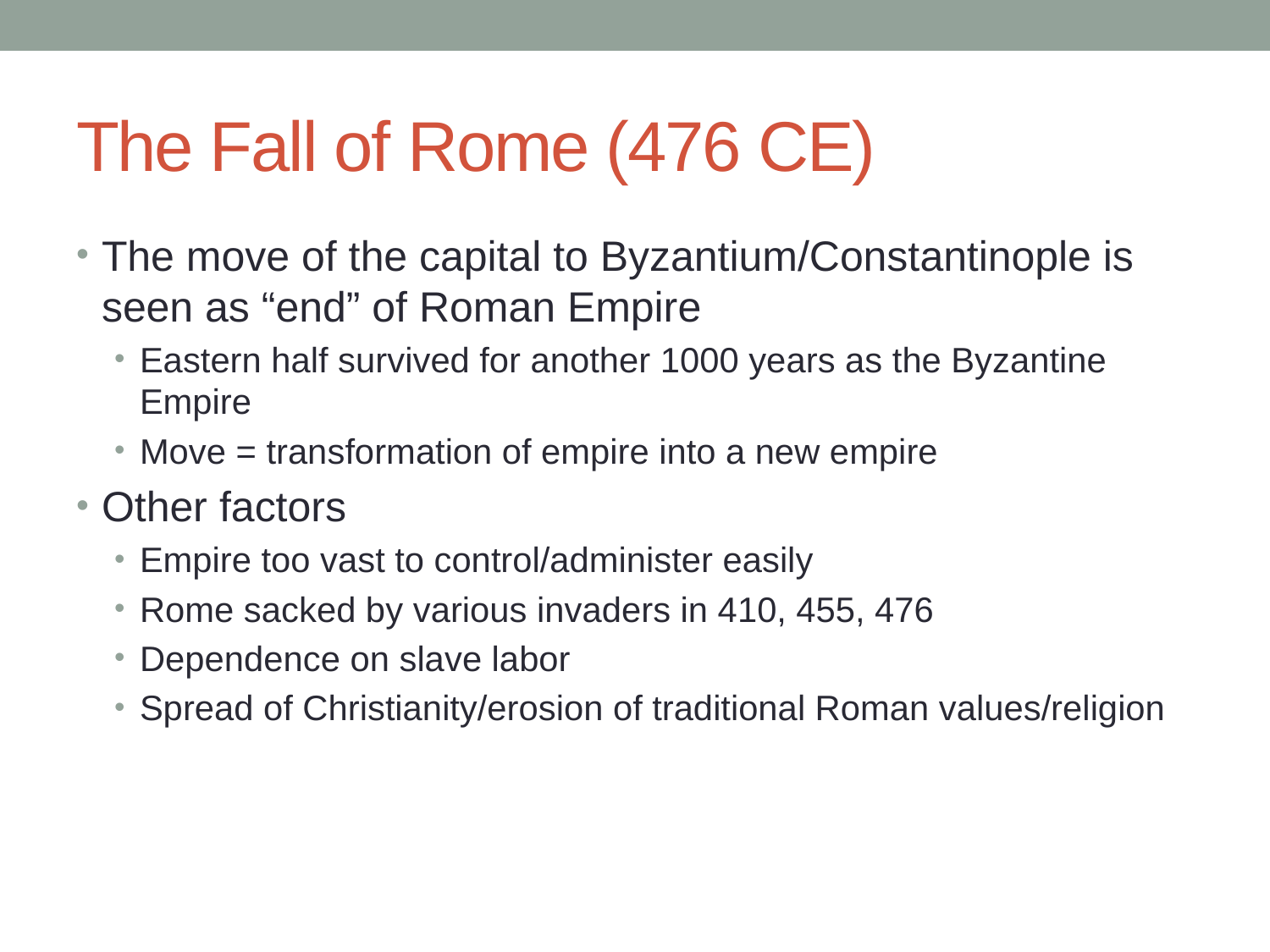

# The Fall of Rome (476 CE)
The move of the capital to Byzantium/Constantinople is seen as “end” of Roman Empire
Eastern half survived for another 1000 years as the Byzantine Empire
Move = transformation of empire into a new empire
Other factors
Empire too vast to control/administer easily
Rome sacked by various invaders in 410, 455, 476
Dependence on slave labor
Spread of Christianity/erosion of traditional Roman values/religion